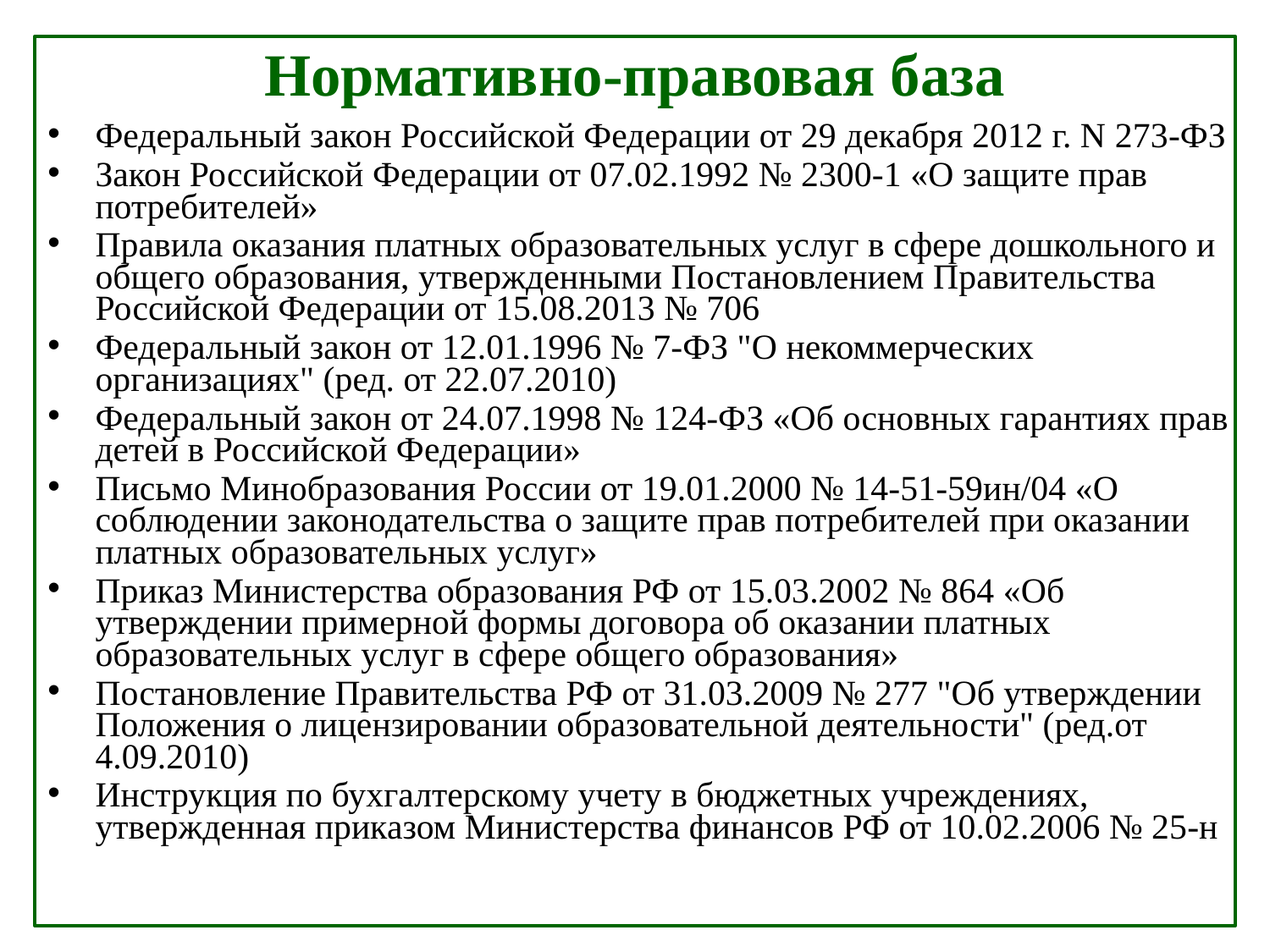

# Нормативно-правовая база
Федеральный закон Российской Федерации от 29 декабря 2012 г. N 273-ФЗ
Закон Российской Федерации от 07.02.1992 № 2300-1 «О защите прав потребителей»
Правила оказания платных образовательных услуг в сфере дошкольного и общего образования, утвержденными Постановлением Правительства Российской Федерации от 15.08.2013 № 706
Федеральный закон от 12.01.1996 № 7-ФЗ "О некоммерческих организациях" (ред. от 22.07.2010)
Федеральный закон от 24.07.1998 № 124-ФЗ «Об основных гарантиях прав детей в Российской Федерации»
Письмо Минобразования России от 19.01.2000 № 14-51-59ин/04 «О соблюдении законодательства о защите прав потребителей при оказании платных образовательных услуг»
Приказ Министерства образования РФ от 15.03.2002 № 864 «Об утверждении примерной формы договора об оказании платных образовательных услуг в сфере общего образования»
Постановление Правительства РФ от 31.03.2009 № 277 "Об утверждении Положения о лицензировании образовательной деятельности" (ред.от 4.09.2010)
Инструкция по бухгалтерскому учету в бюджетных учреждениях, утвержденная приказом Министерства финансов РФ от 10.02.2006 № 25-н